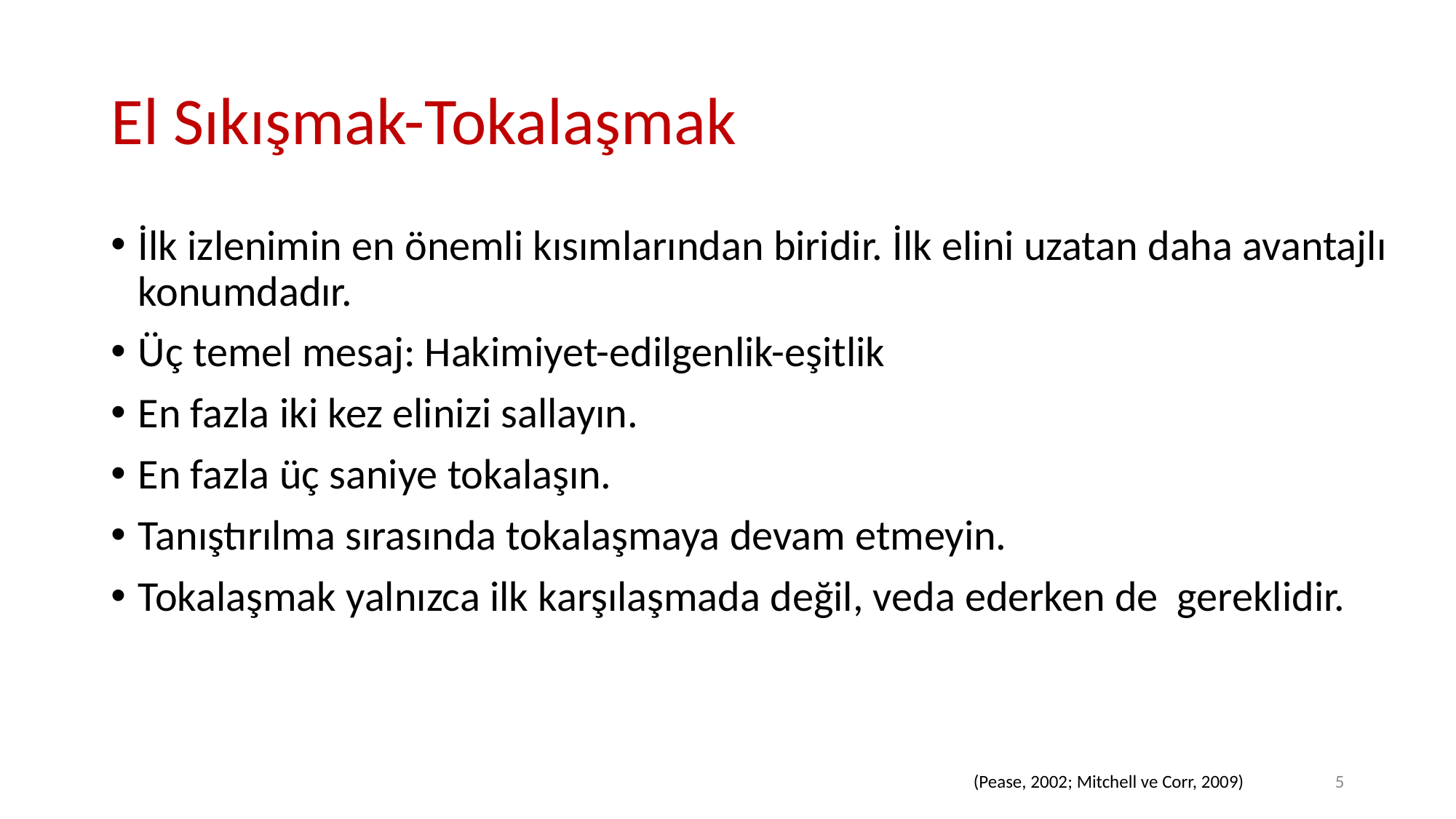

# El Sıkışmak-Tokalaşmak
İlk izlenimin en önemli kısımlarından biridir. İlk elini uzatan daha avantajlı konumdadır.
Üç temel mesaj: Hakimiyet-edilgenlik-eşitlik
En fazla iki kez elinizi sallayın.
En fazla üç saniye tokalaşın.
Tanıştırılma sırasında tokalaşmaya devam etmeyin.
Tokalaşmak yalnızca ilk karşılaşmada değil, veda ederken de  gereklidir.
5
(Pease, 2002; Mitchell ve Corr, 2009)